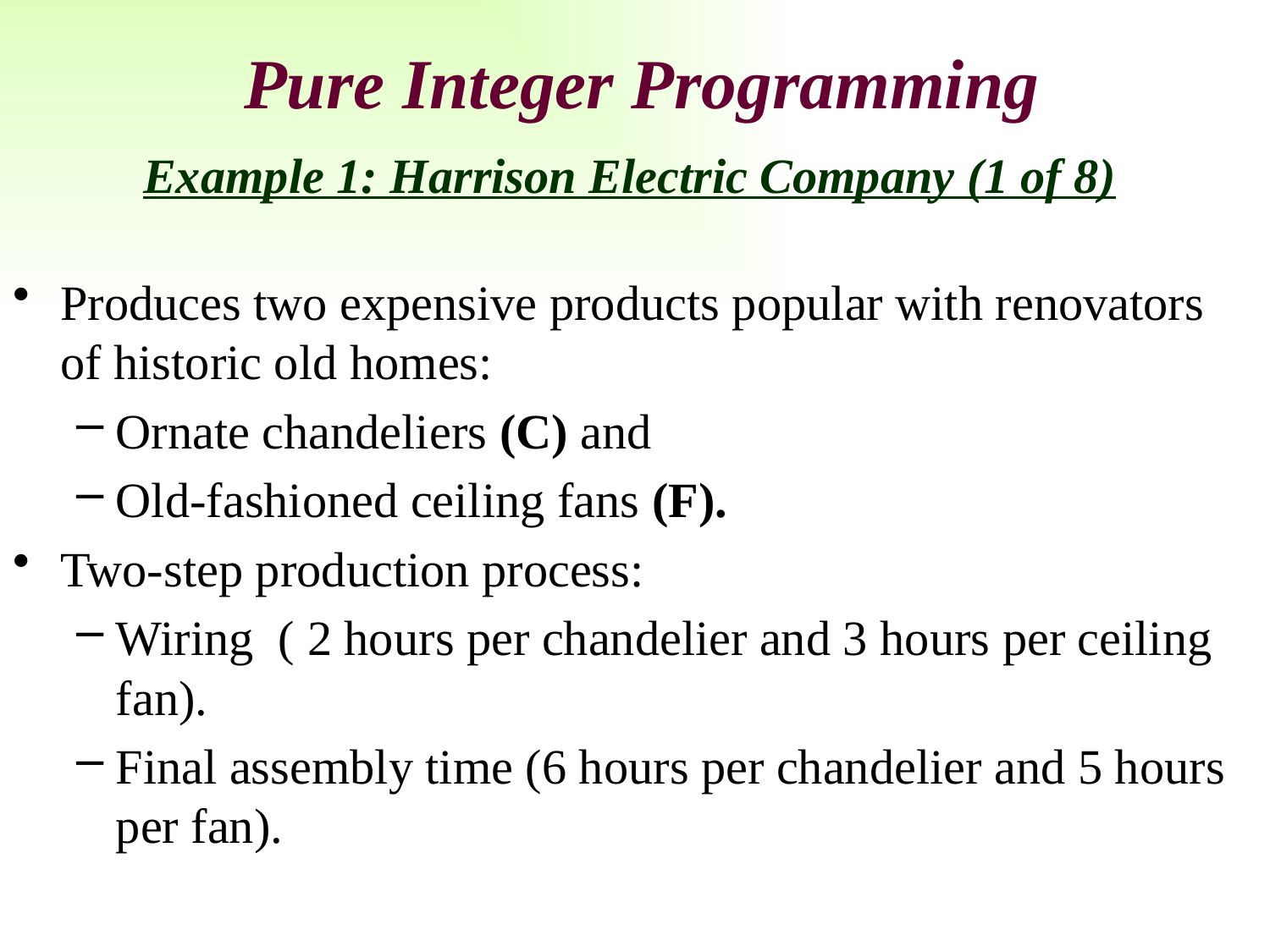

Pure Integer Programming
#
Example 1: Harrison Electric Company (1 of 8)
Produces two expensive products popular with renovators of historic old homes:
Ornate chandeliers (C) and
Old-fashioned ceiling fans (F).
Two-step production process:
Wiring  ( 2 hours per chandelier and 3 hours per ceiling fan).
Final assembly time (6 hours per chandelier and 5 hours per fan).